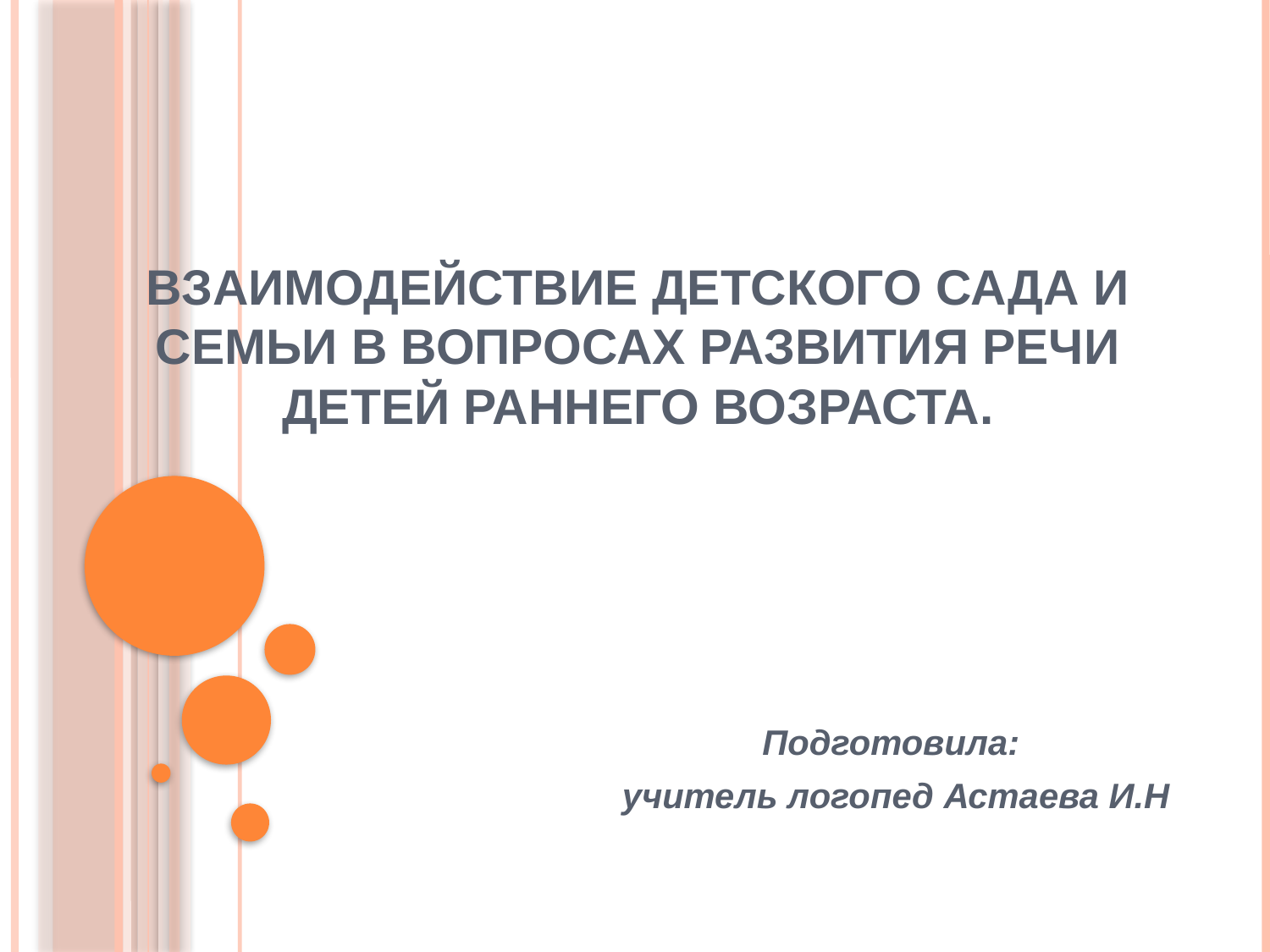

# Взаимодействие детского сада и семьи в вопросах развития речи детей раннего возраста.
Подготовила:
учитель логопед Астаева И.Н